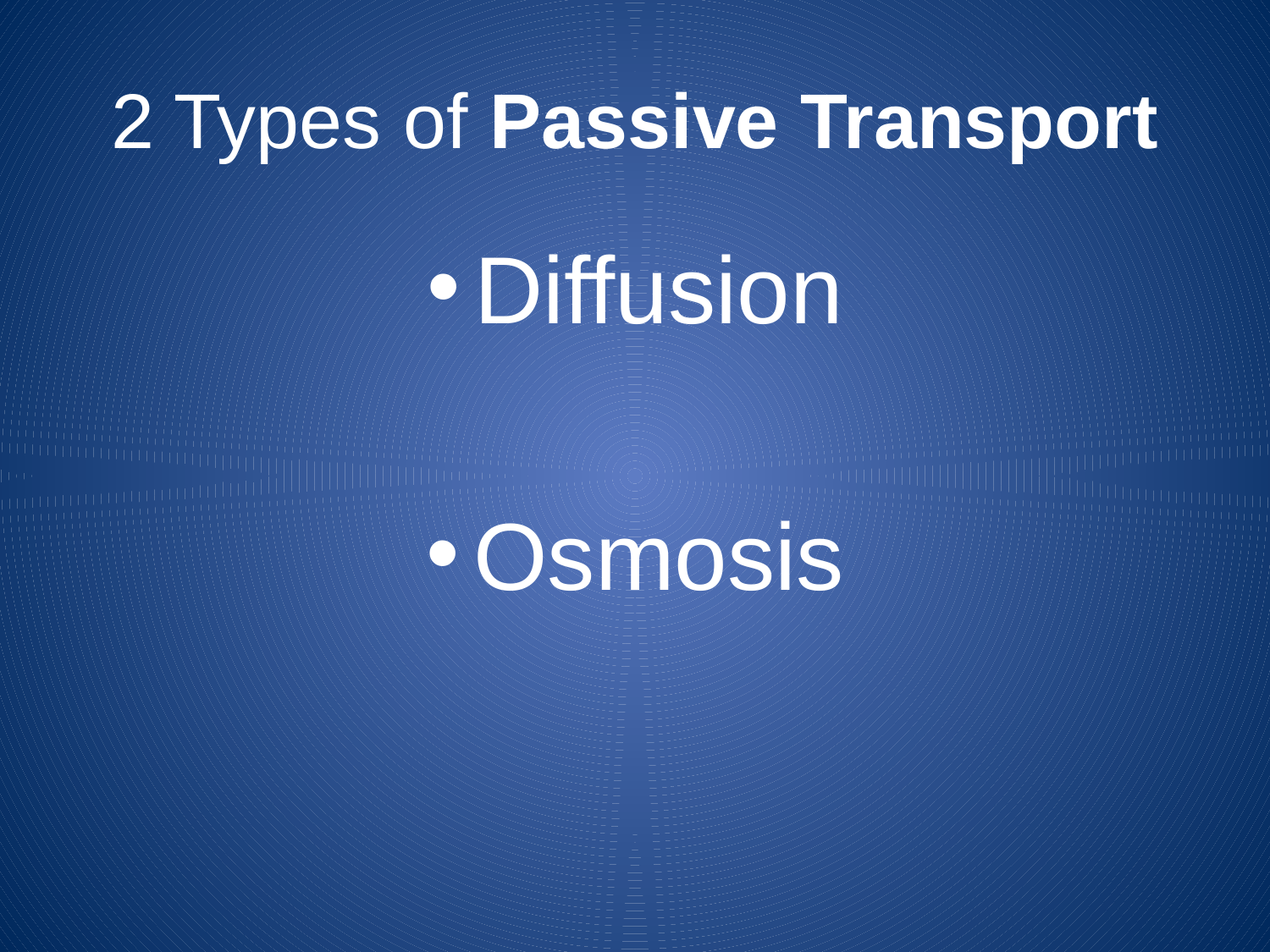

# 2 Types of Passive Transport
Diffusion

Osmosis